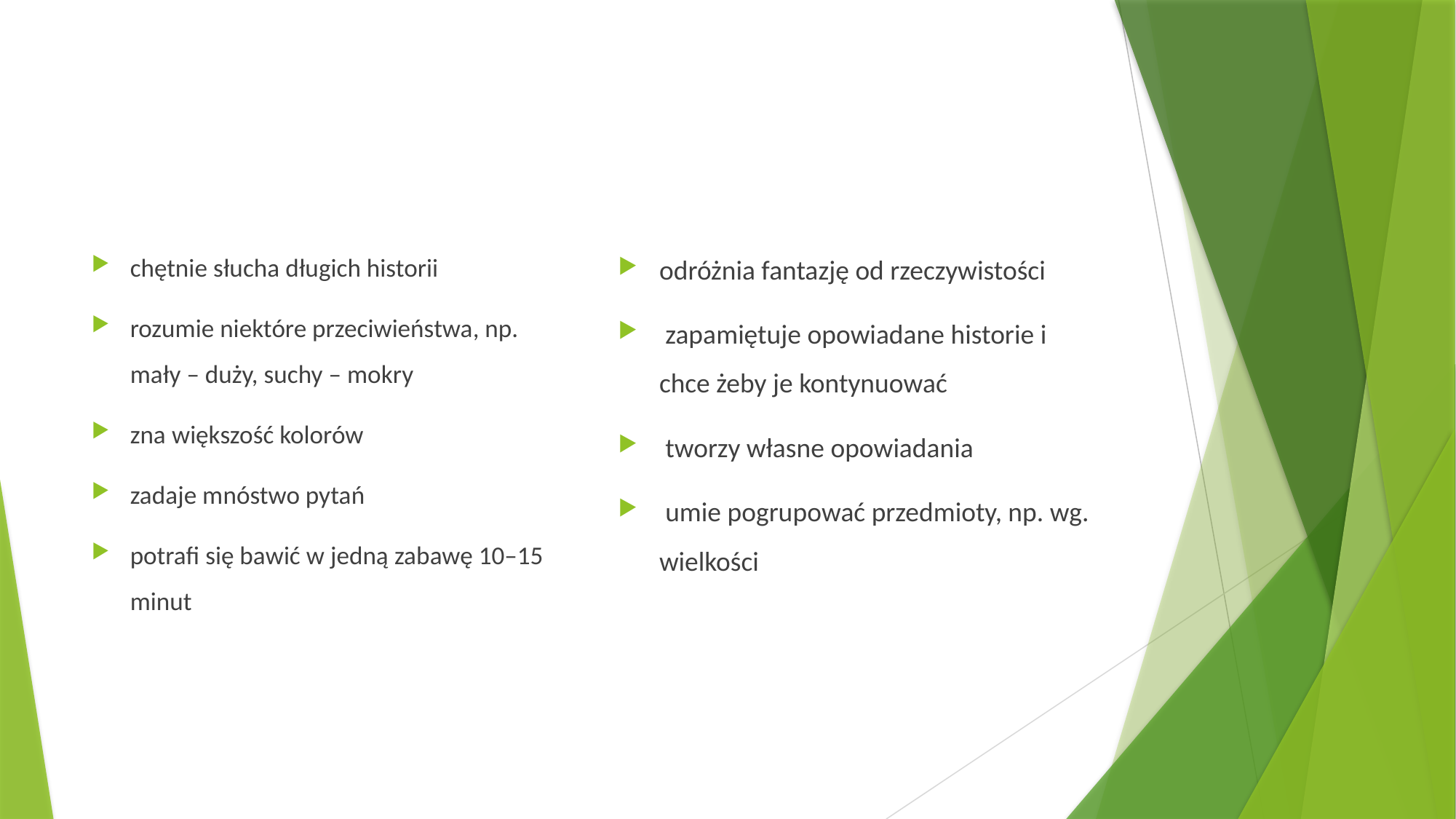

#
chętnie słucha długich historii
rozumie niektóre przeciwieństwa, np. mały – duży, suchy – mokry
zna większość kolorów
zadaje mnóstwo pytań
potrafi się bawić w jedną zabawę 10–15 minut

odróżnia fantazję od rzeczywistości
 zapamiętuje opowiadane historie i chce żeby je kontynuować
 tworzy własne opowiadania
 umie pogrupować przedmioty, np. wg. wielkości